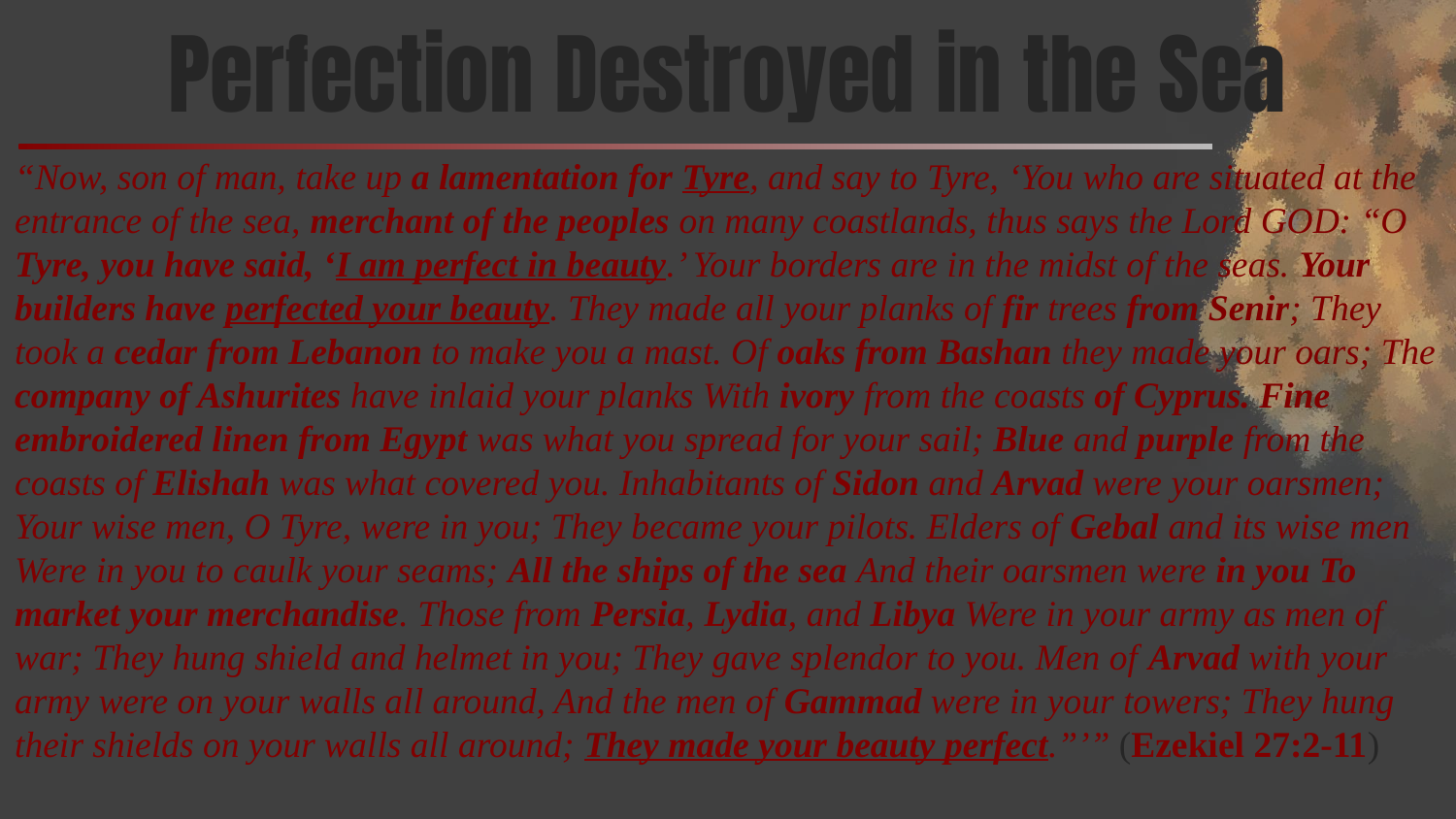

# Perfection Destroyed in the Sea
“Now, son of man, take up a lamentation for Tyre, and say to Tyre, ‘You who are situated at the entrance of the sea, merchant of the peoples on many coastlands, thus says the Lord GOD: “O Tyre, you have said, ‘I am perfect in beauty.’ Your borders are in the midst of the seas. Your builders have perfected your beauty. They made all your planks of fir trees from Senir; They took a cedar from Lebanon to make you a mast. Of oaks from Bashan they made your oars; The company of Ashurites have inlaid your planks With ivory from the coasts of Cyprus. Fine embroidered linen from Egypt was what you spread for your sail; Blue and purple from the coasts of Elishah was what covered you. Inhabitants of Sidon and Arvad were your oarsmen; Your wise men, O Tyre, were in you; They became your pilots. Elders of Gebal and its wise men Were in you to caulk your seams; All the ships of the sea And their oarsmen were in you To market your merchandise. Those from Persia, Lydia, and Libya Were in your army as men of war; They hung shield and helmet in you; They gave splendor to you. Men of Arvad with your army were on your walls all around, And the men of Gammad were in your towers; They hung their shields on your walls all around; They made your beauty perfect.”’” (Ezekiel 27:2-11)